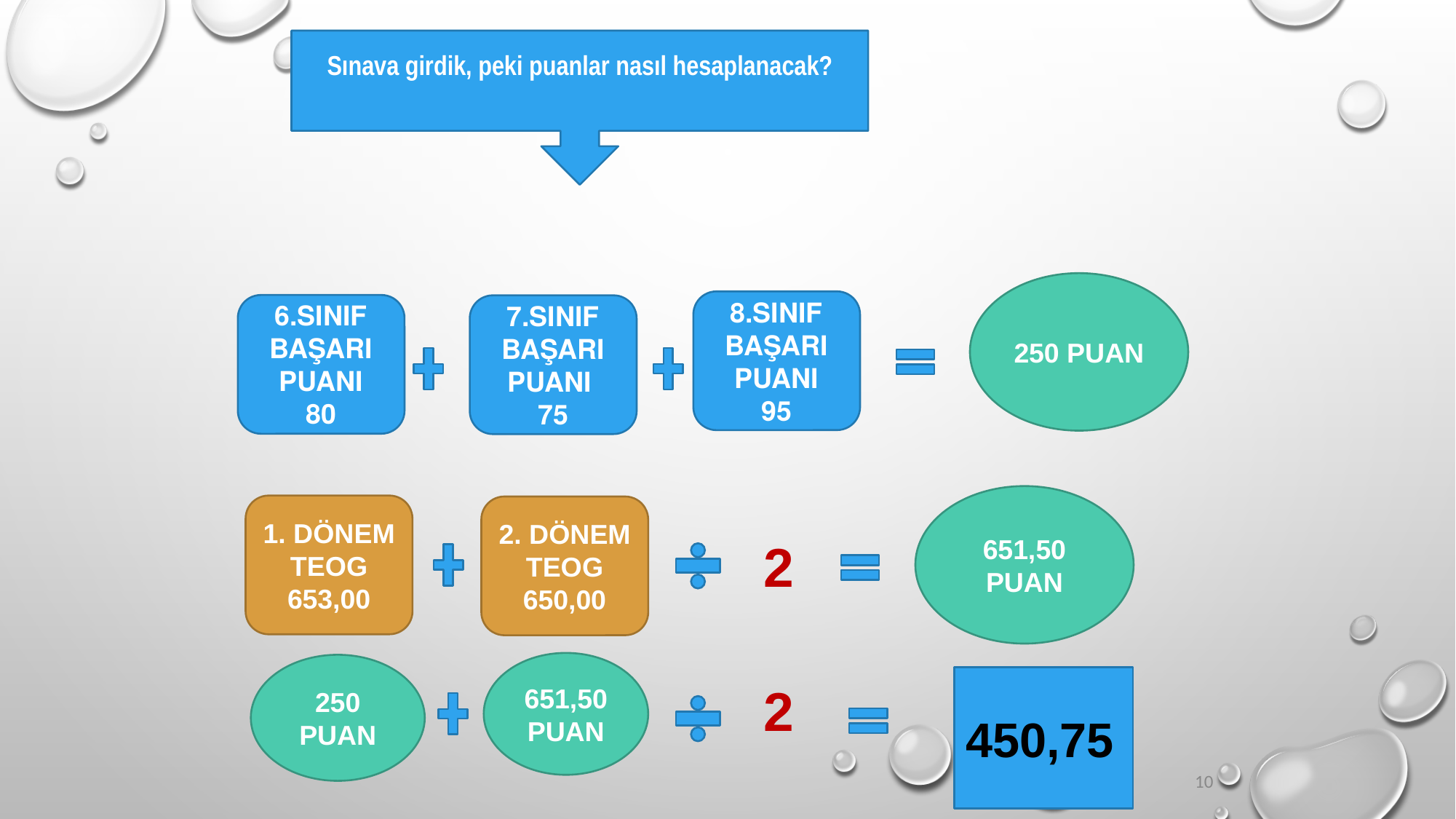

Sınava girdik, peki puanlar nasıl hesaplanacak?

250 PUAN
8.SINIF BAŞARI PUANI
95
6.SINIF BAŞARI PUANI
80
7.SINIF BAŞARI PUANI
75

651,50 PUAN
1. DÖNEM TEOG 653,00
2. DÖNEM TEOG 650,00
2

651,50 PUAN
250 PUAN
450,75
2

10